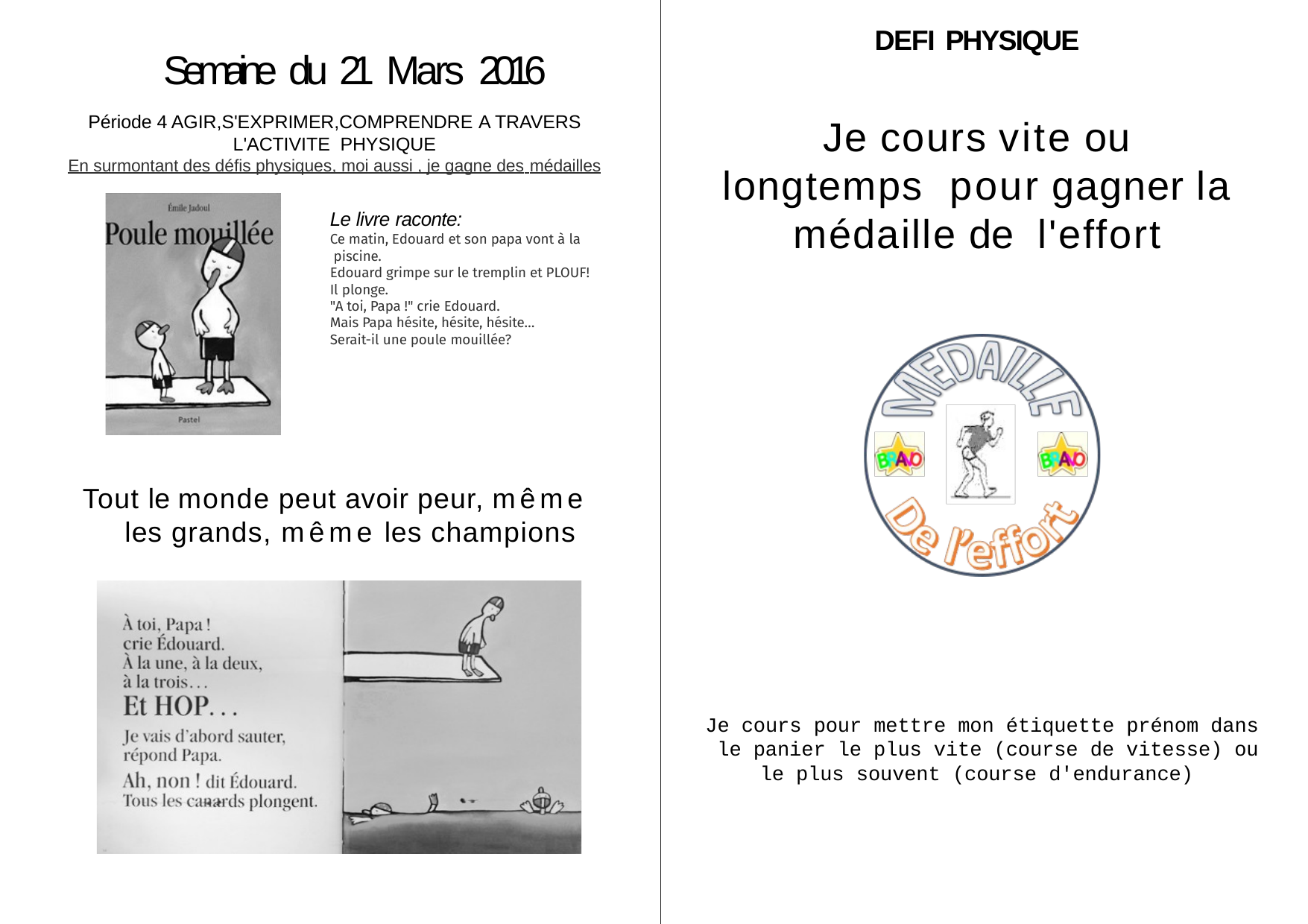

DEFI PHYSIQUE
# Semaine   du  21        Mars 2016
Période 4 AGIR,S'EXPRIMER,COMPRENDRE A TRAVERS L'ACTIVITE  PHYSIQUE
En surmontant des défis physiques, moi aussi , je gagne des médailles

Le livre raconte:
Ce matin, Edouard et son papa vont à la  piscine.
Edouard grimpe sur le tremplin et PLOUF!  Il plonge.
"A toi, Papa !" crie Edouard.
Mais Papa hésite, hésite, hésite…  Serait-il une poule mouillée?
Je cours vite ou longtemps  pour gagner la médaille de  l'effort

Tout le monde peut avoir peur, même  les grands, même les champions

Je cours pour mettre mon étiquette prénom dans  le panier le plus vite (course de vitesse) ou
le plus souvent (course d'endurance)